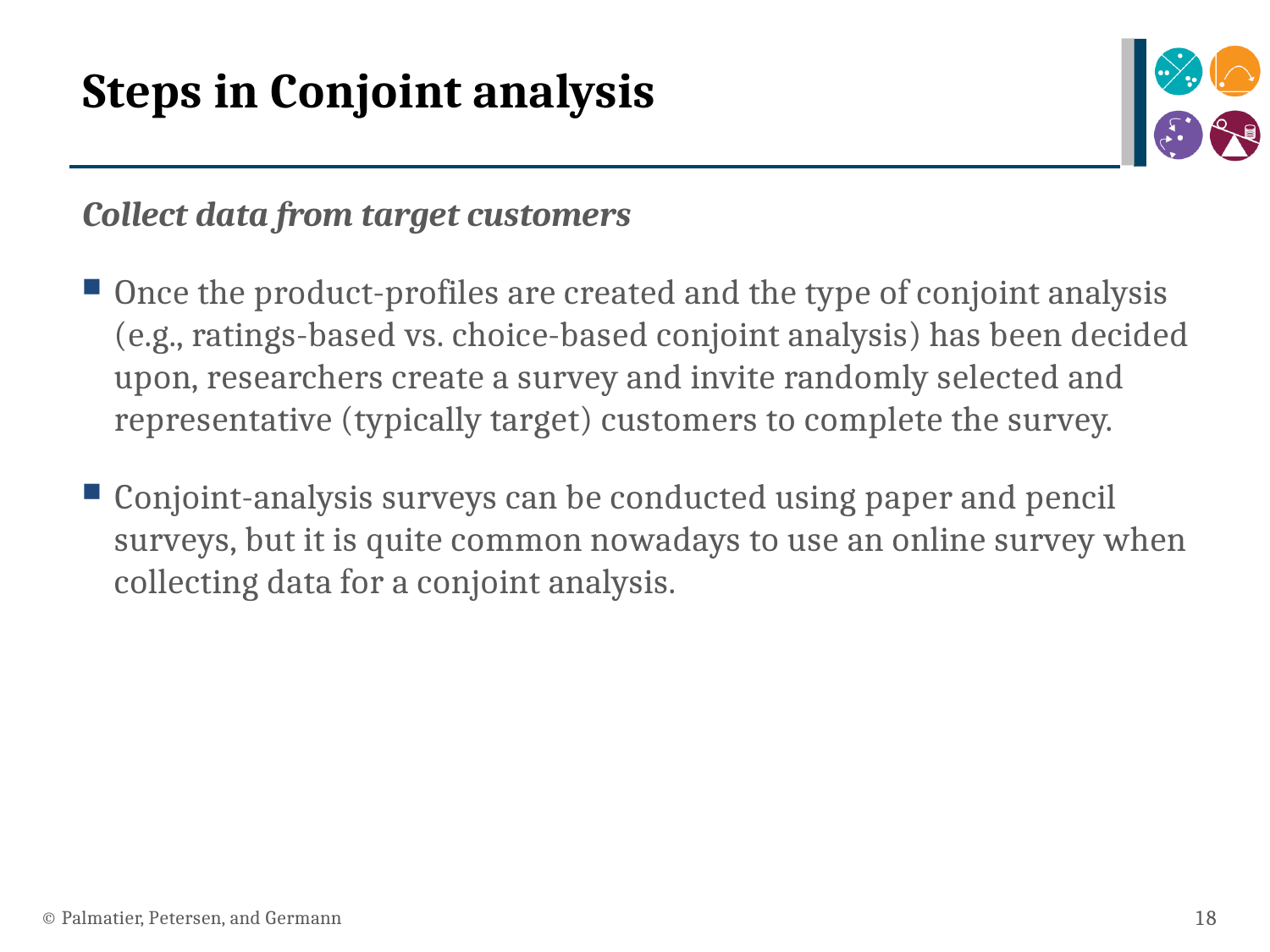

# Steps in Conjoint analysis
Collect data from target customers
Once the product-profiles are created and the type of conjoint analysis (e.g., ratings-based vs. choice-based conjoint analysis) has been decided upon, researchers create a survey and invite randomly selected and representative (typically target) customers to complete the survey.
Conjoint-analysis surveys can be conducted using paper and pencil surveys, but it is quite common nowadays to use an online survey when collecting data for a conjoint analysis.

© Palmatier, Petersen, and Germann
18